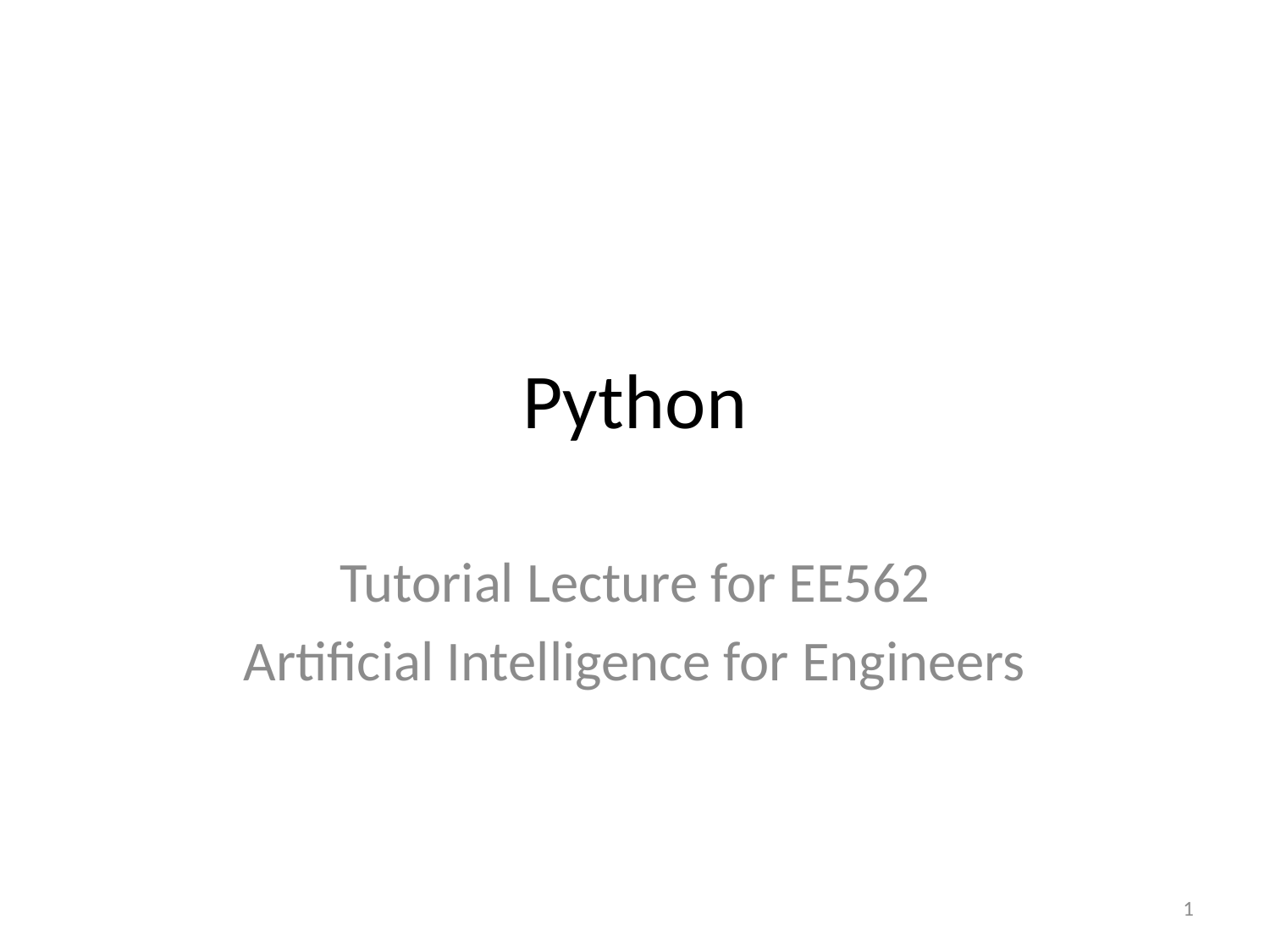

# Python
Tutorial Lecture for EE562
Artificial Intelligence for Engineers
1